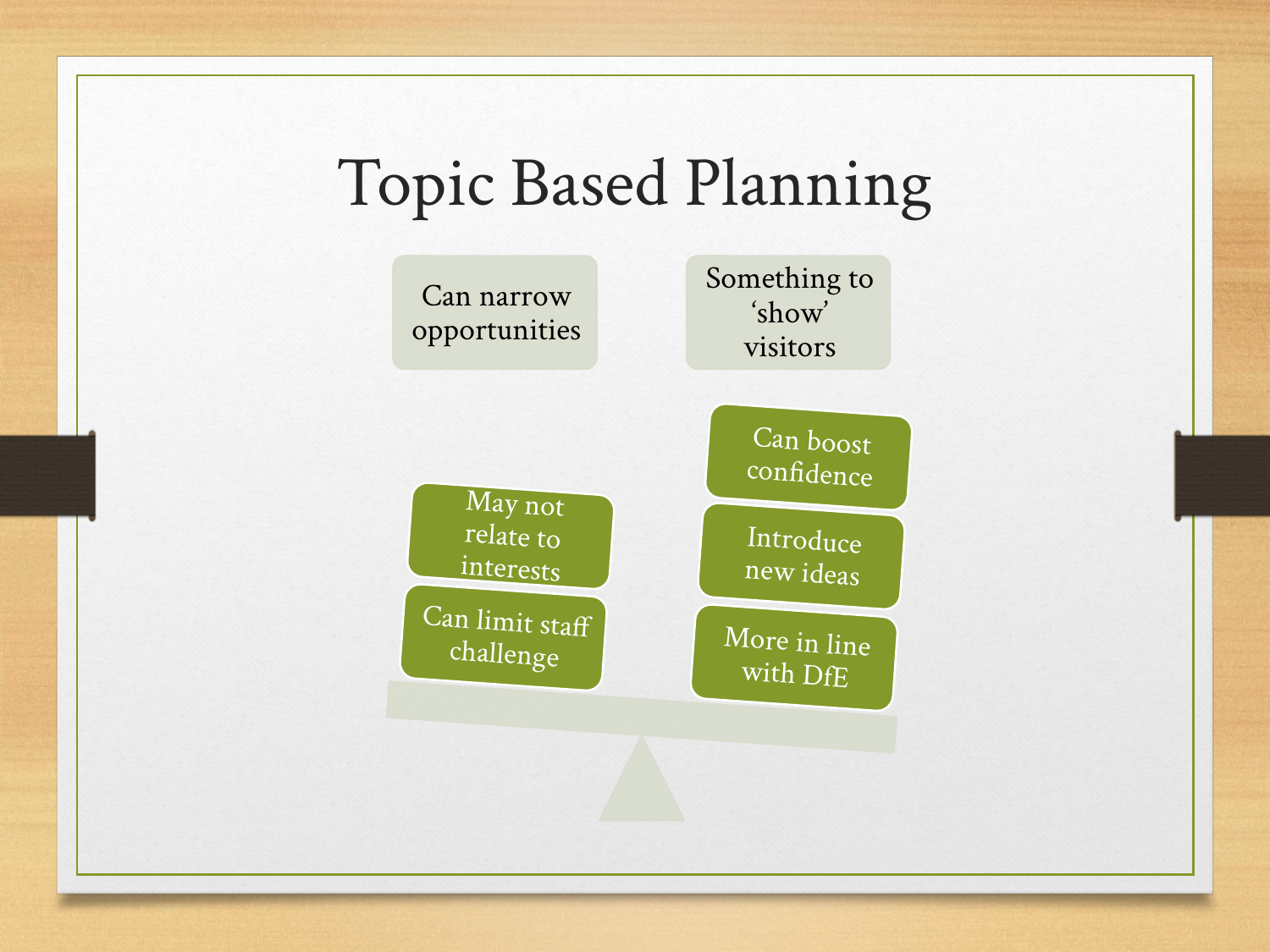

# Topic Based Planning

Can narrow opportunities
Something to ‘show’ visitors
More in line with DfE
Introduce new ideas
Can boost confidence
Can limit staff challenge
May not relate to interests